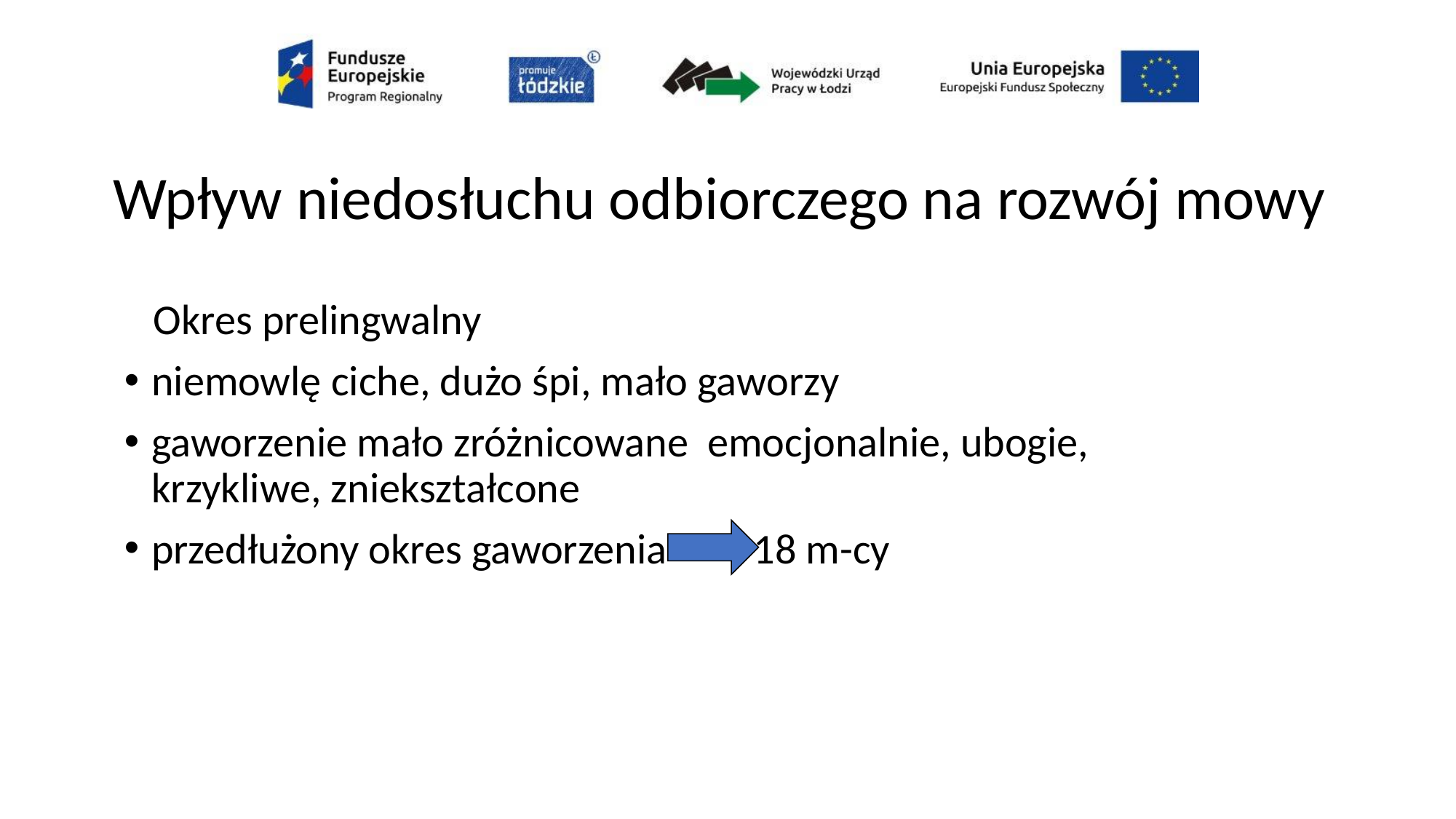

# Wpływ niedosłuchu odbiorczego na rozwój mowy
   Okres prelingwalny
niemowlę ciche, dużo śpi, mało gaworzy
gaworzenie mało zróżnicowane  emocjonalnie, ubogie, krzykliwe, zniekształcone
przedłużony okres gaworzenia         18 m-cy